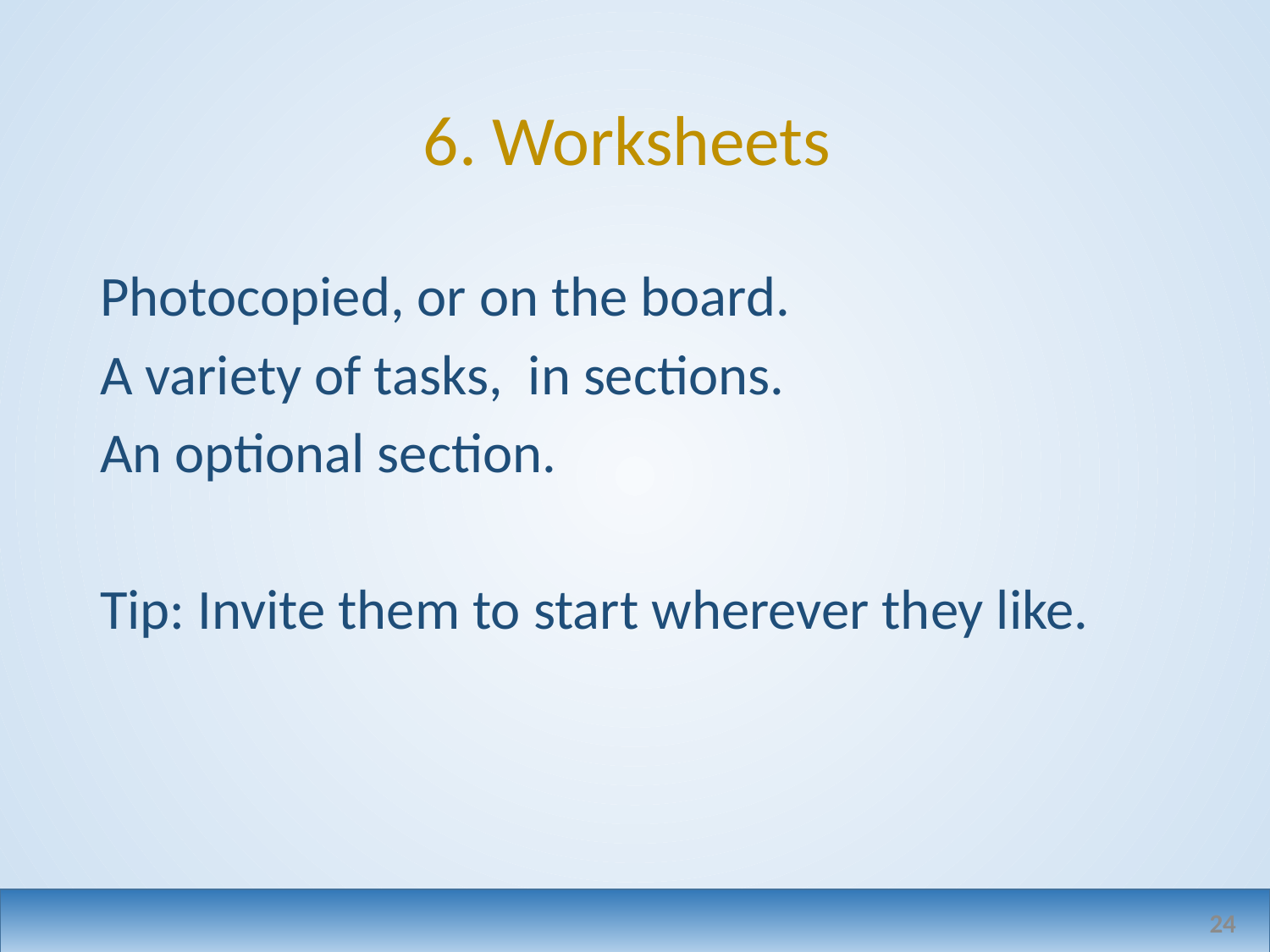

# 6. Worksheets
Photocopied, or on the board.
A variety of tasks,  in sections.
An optional section.

Tip: Invite them to start wherever they like.
24